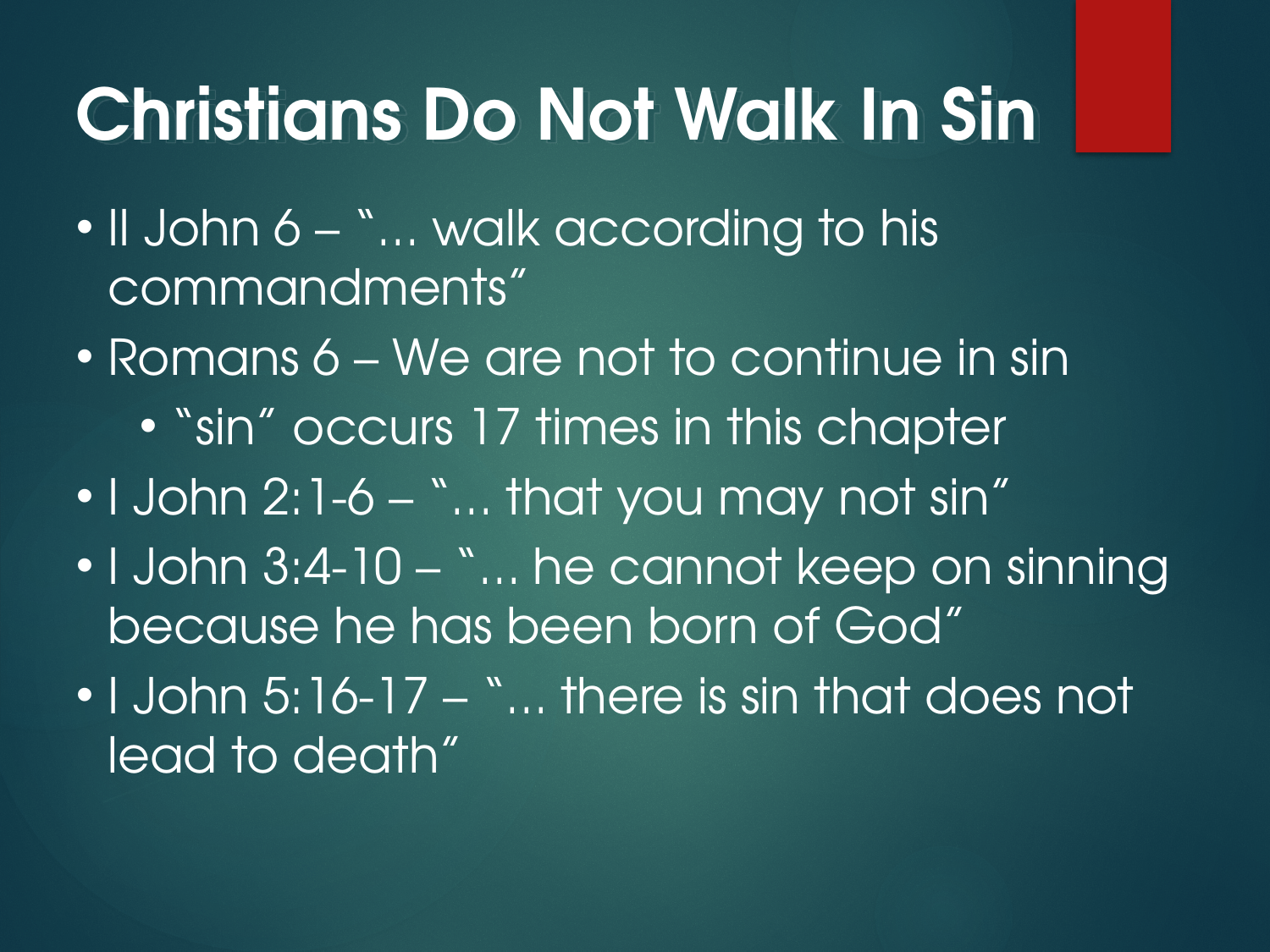

Christians Do Not Walk In Sin
II John 6 – “… walk according to his commandments”
Romans 6 – We are not to continue in sin
“sin” occurs 17 times in this chapter
I John 2:1-6 – “… that you may not sin”
I John 3:4-10 – “… he cannot keep on sinning because he has been born of God”
I John 5:16-17 – “… there is sin that does not lead to death”